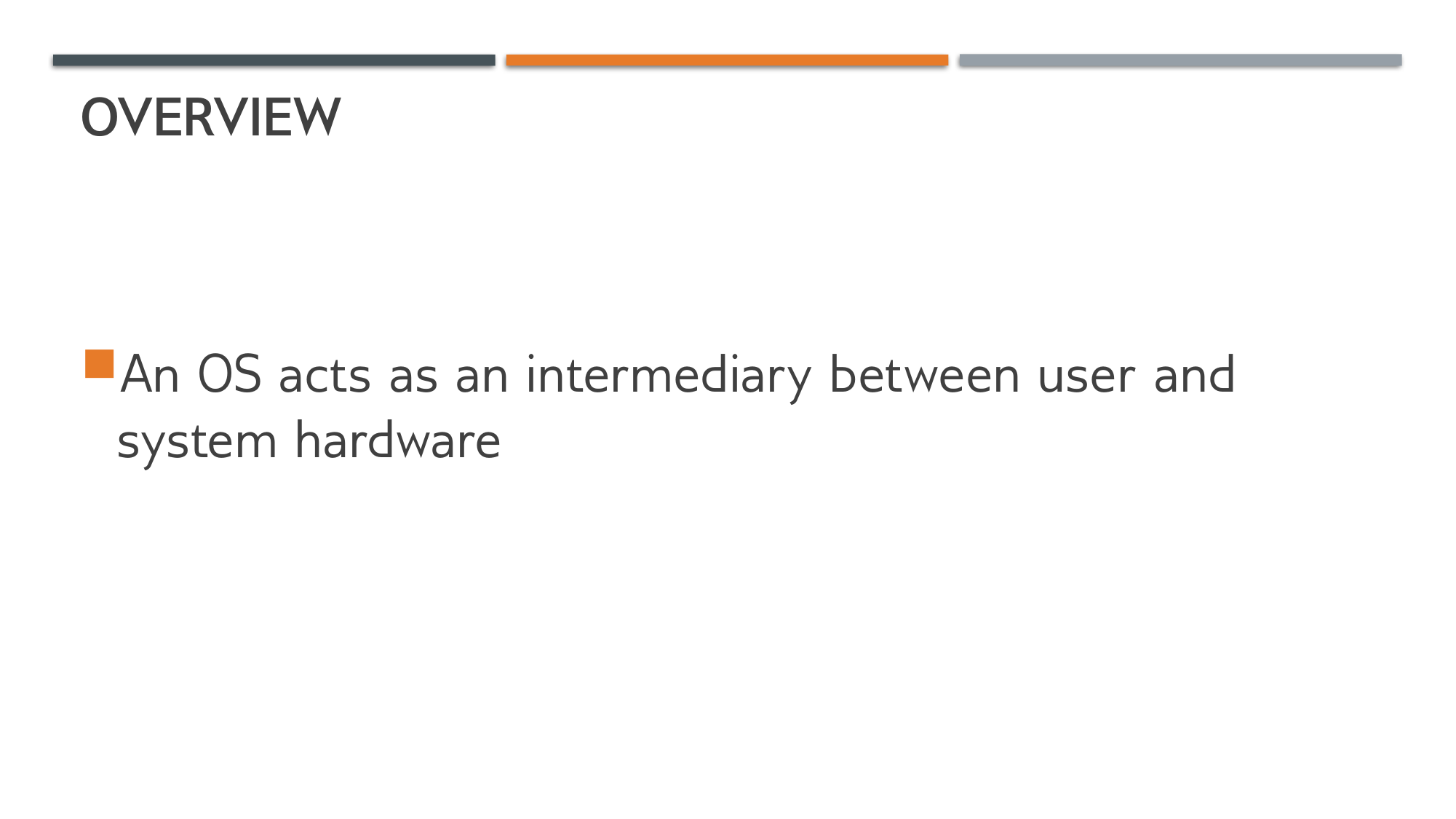

# Overview
An OS acts as an intermediary between user and system hardware